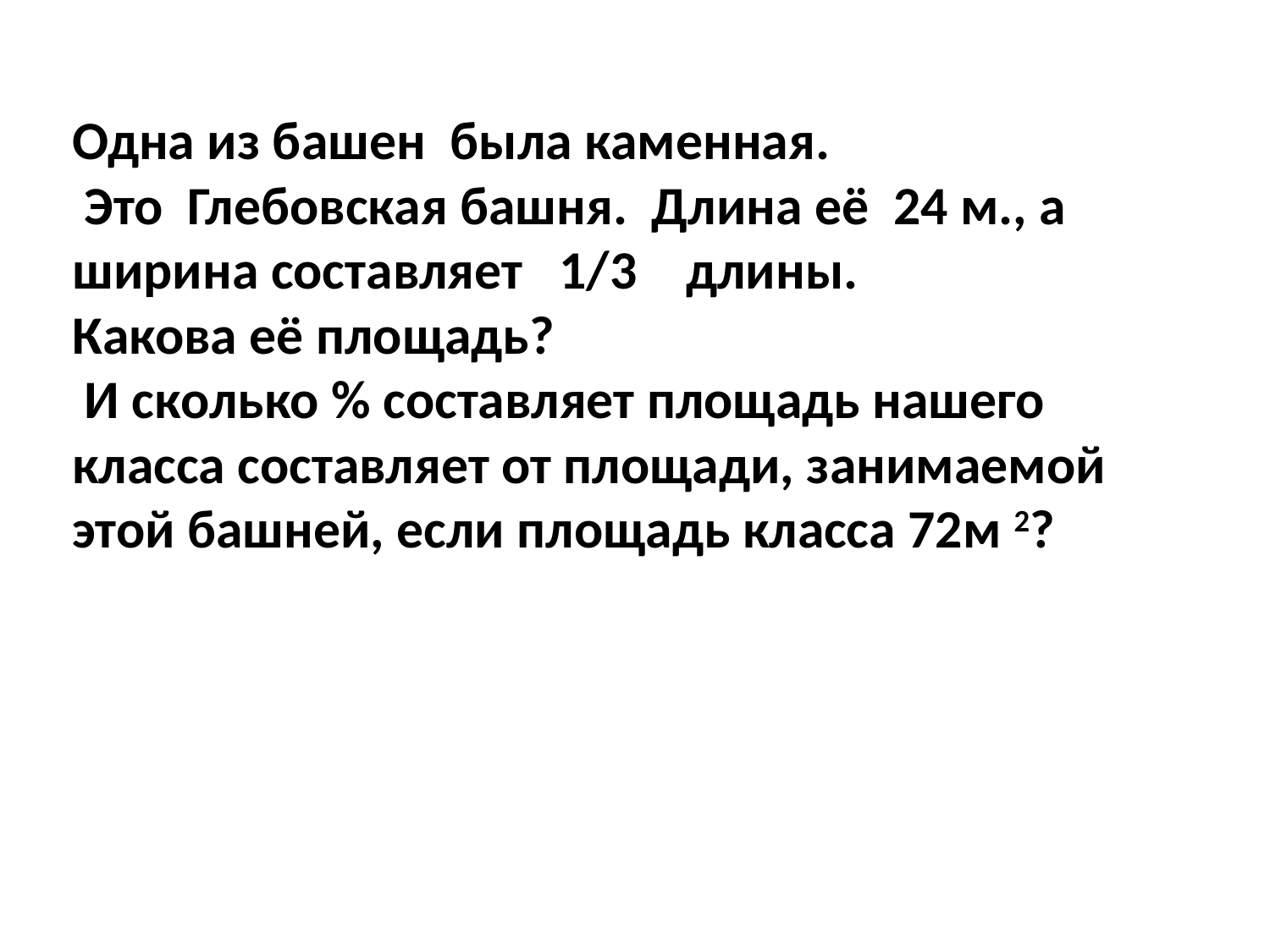

# Одна из башен  была каменная. Это  Глебовская башня.  Длина её  24 м., а ширина составляет   1/3    длины. Какова её площадь? И сколько % составляет площадь нашего класса составляет от площади, занимаемой этой башней, если площадь класса 72м 2?